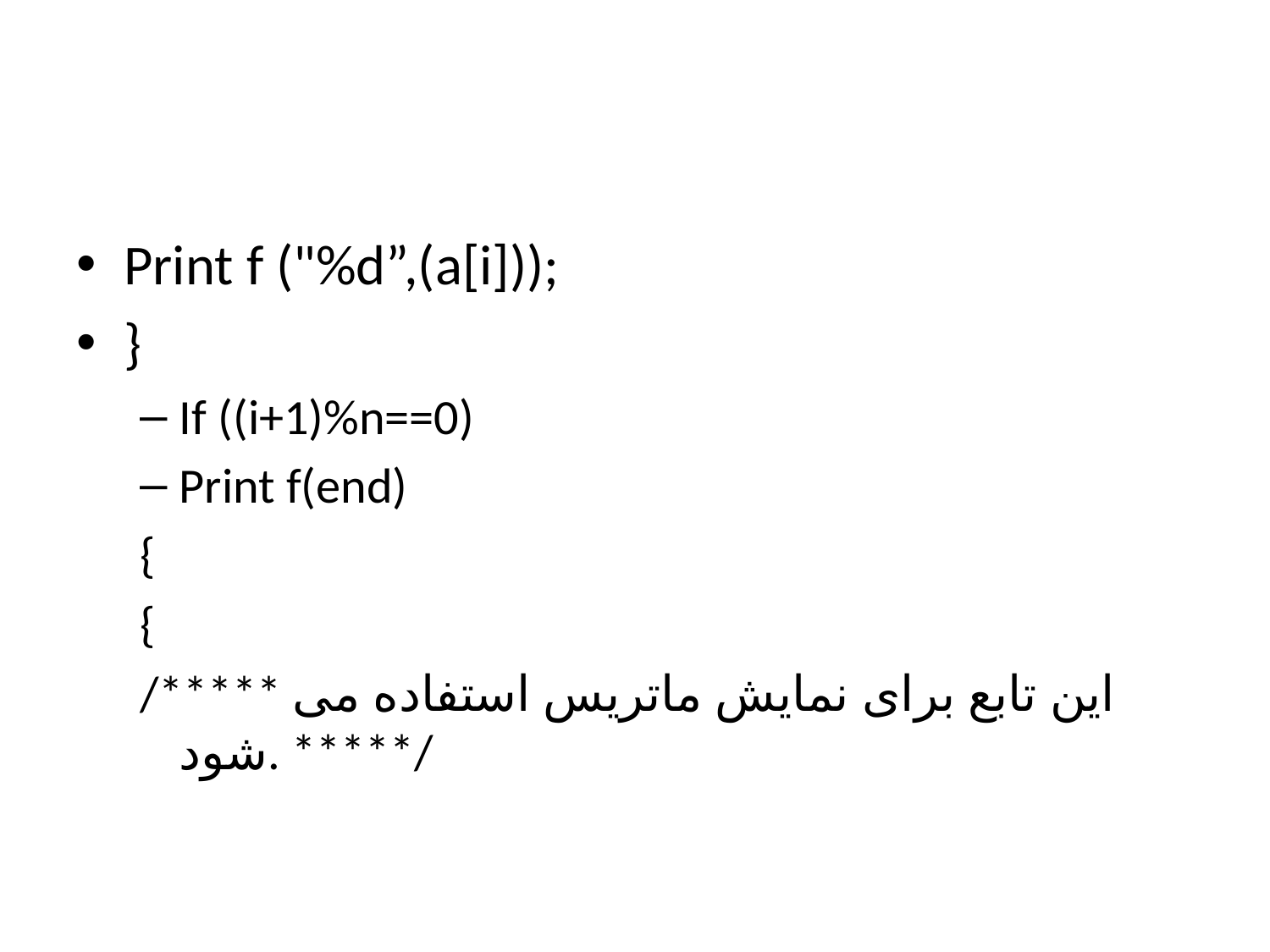

#
Print f ("%d”,(a[i]));
}
If ((i+1)%n==0)
Print f(end)
{
{
/***** این تابع برای نمایش ماتریس استفاده می شود. *****/